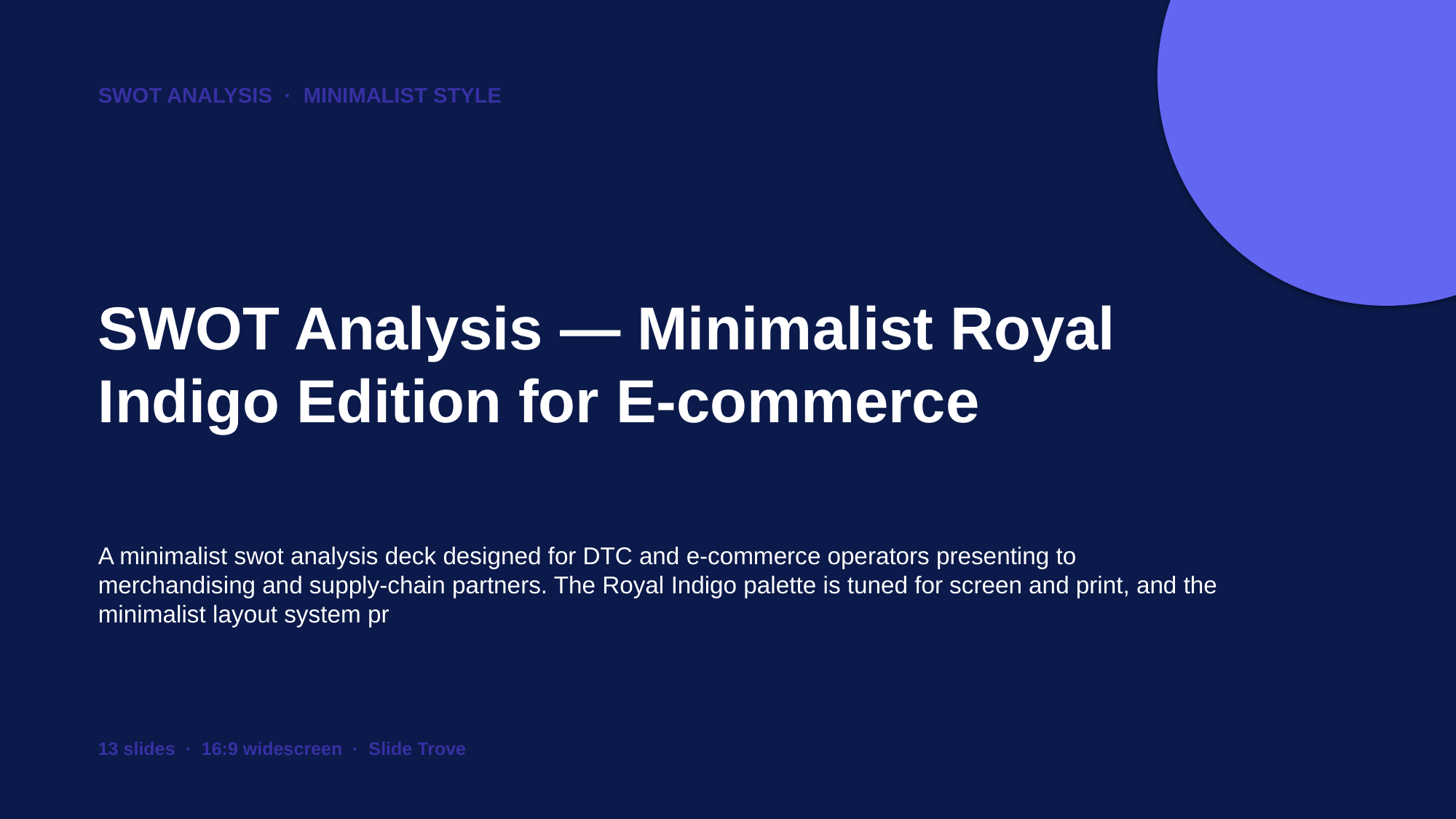

SWOT ANALYSIS  ·  MINIMALIST STYLE
SWOT Analysis — Minimalist Royal Indigo Edition for E-commerce
A minimalist swot analysis deck designed for DTC and e-commerce operators presenting to merchandising and supply-chain partners. The Royal Indigo palette is tuned for screen and print, and the minimalist layout system pr
13 slides  ·  16:9 widescreen  ·  Slide Trove